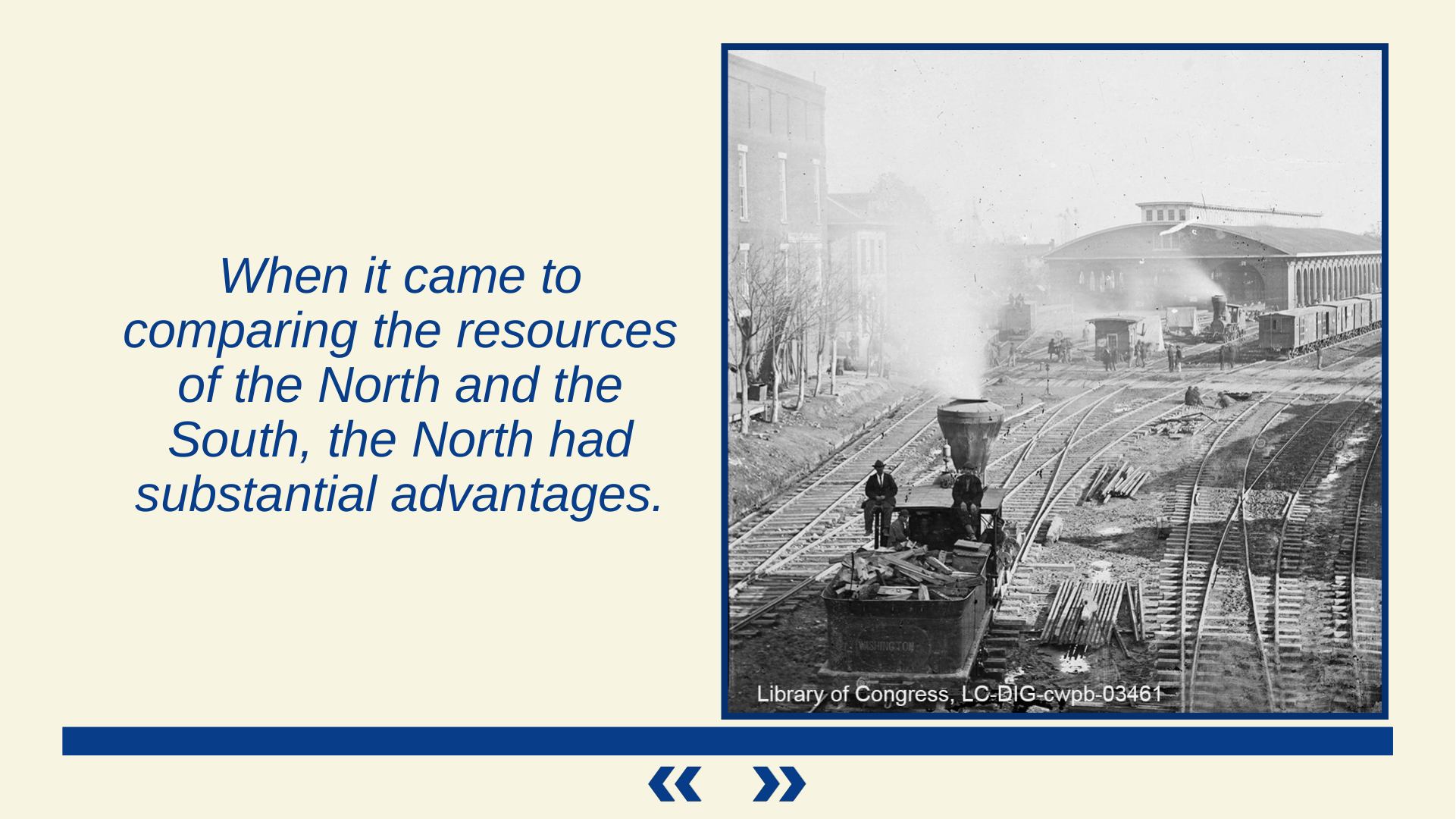

When it came to comparing the resources of the North and the South, the North had substantial advantages.